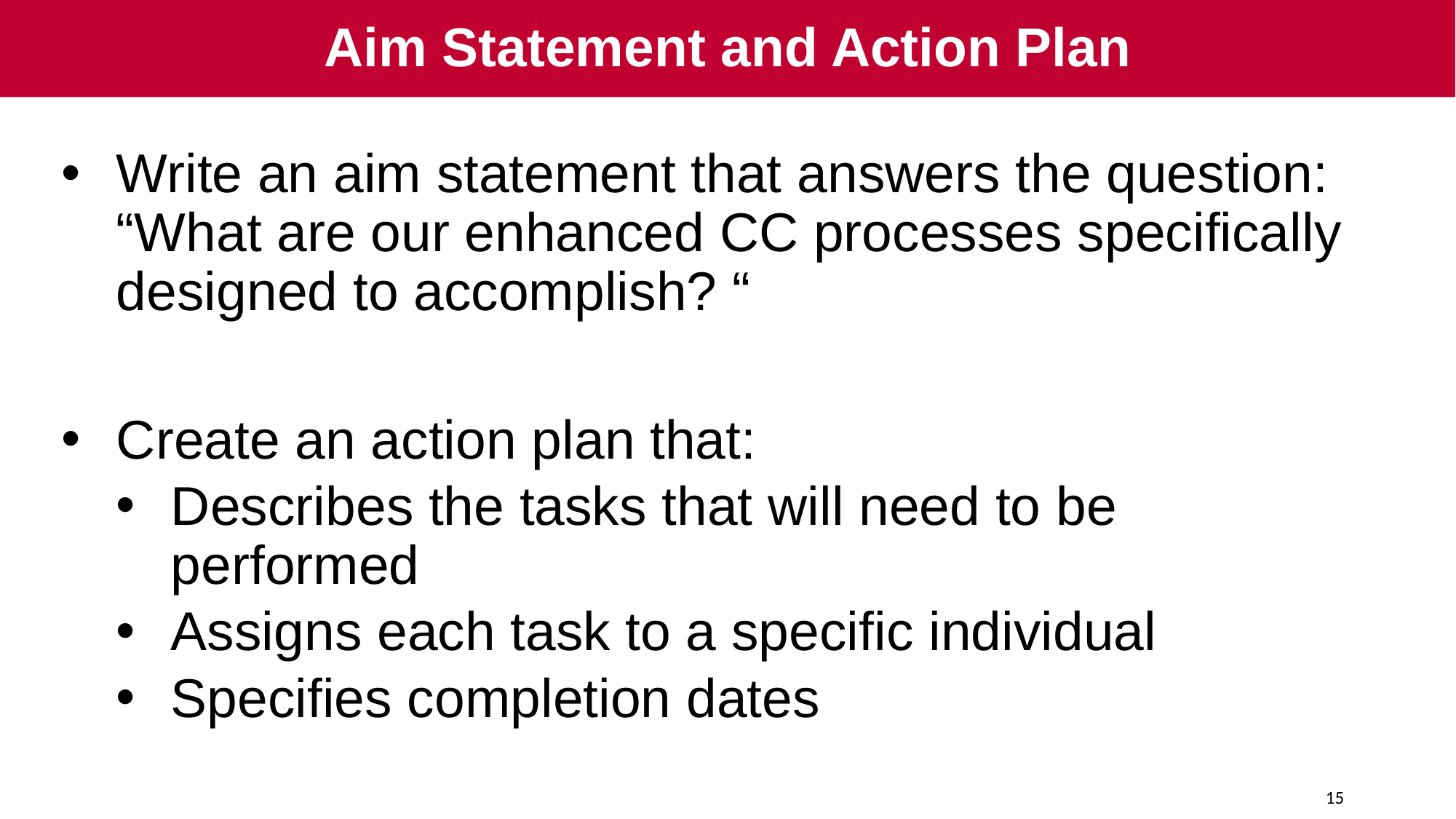

# Aim Statement and Action Plan
Write an aim statement that answers the question: “What are our enhanced CC processes specifically designed to accomplish? “

Create an action plan that:
Describes the tasks that will need to be performed
Assigns each task to a specific individual
Specifies completion dates

15